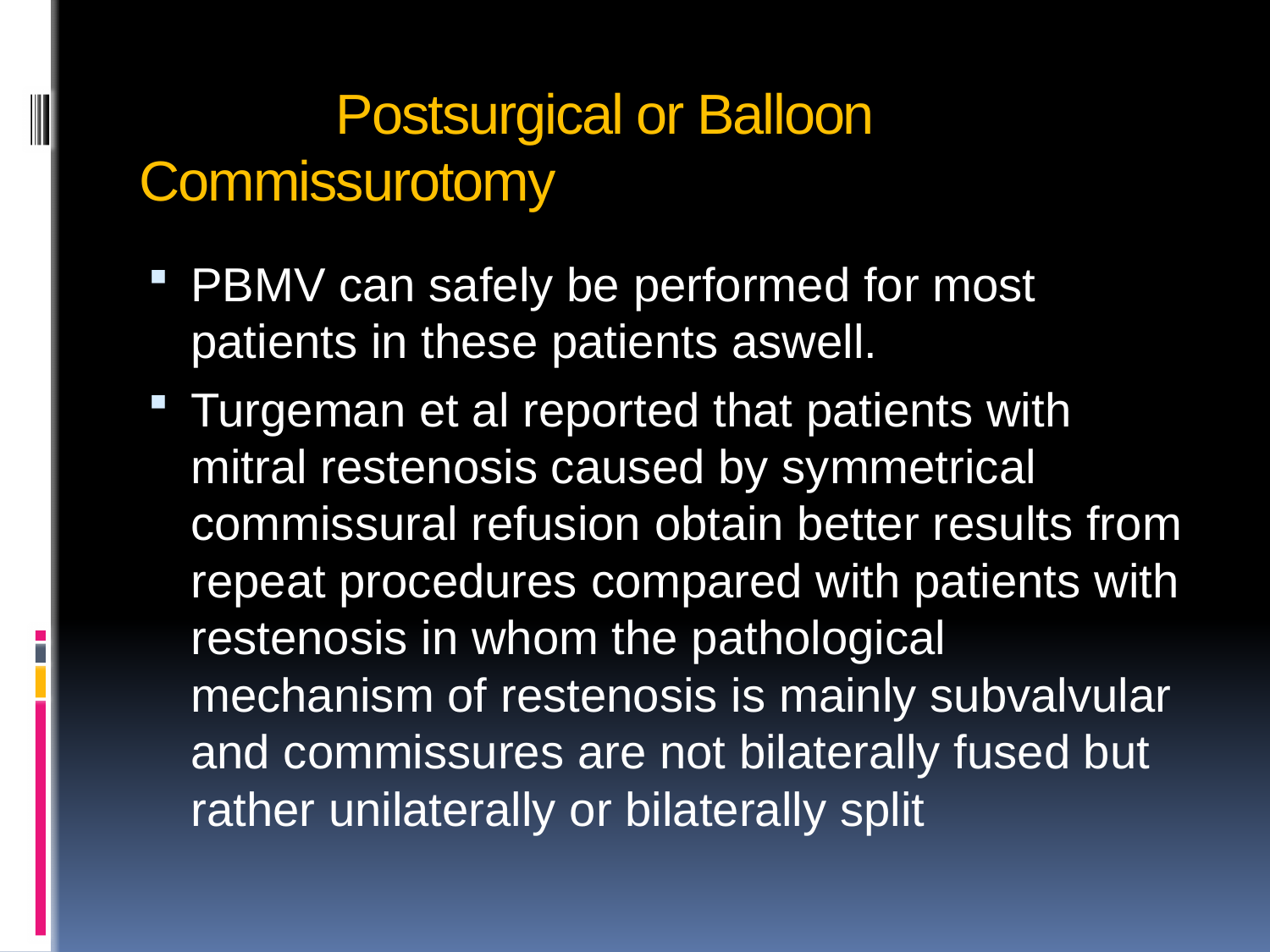

# Postsurgical or Balloon Commissurotomy
PBMV can safely be performed for most patients in these patients aswell.
Turgeman et al reported that patients with mitral restenosis caused by symmetrical commissural refusion obtain better results from repeat procedures compared with patients with restenosis in whom the pathological mechanism of restenosis is mainly subvalvular and commissures are not bilaterally fused but rather unilaterally or bilaterally split